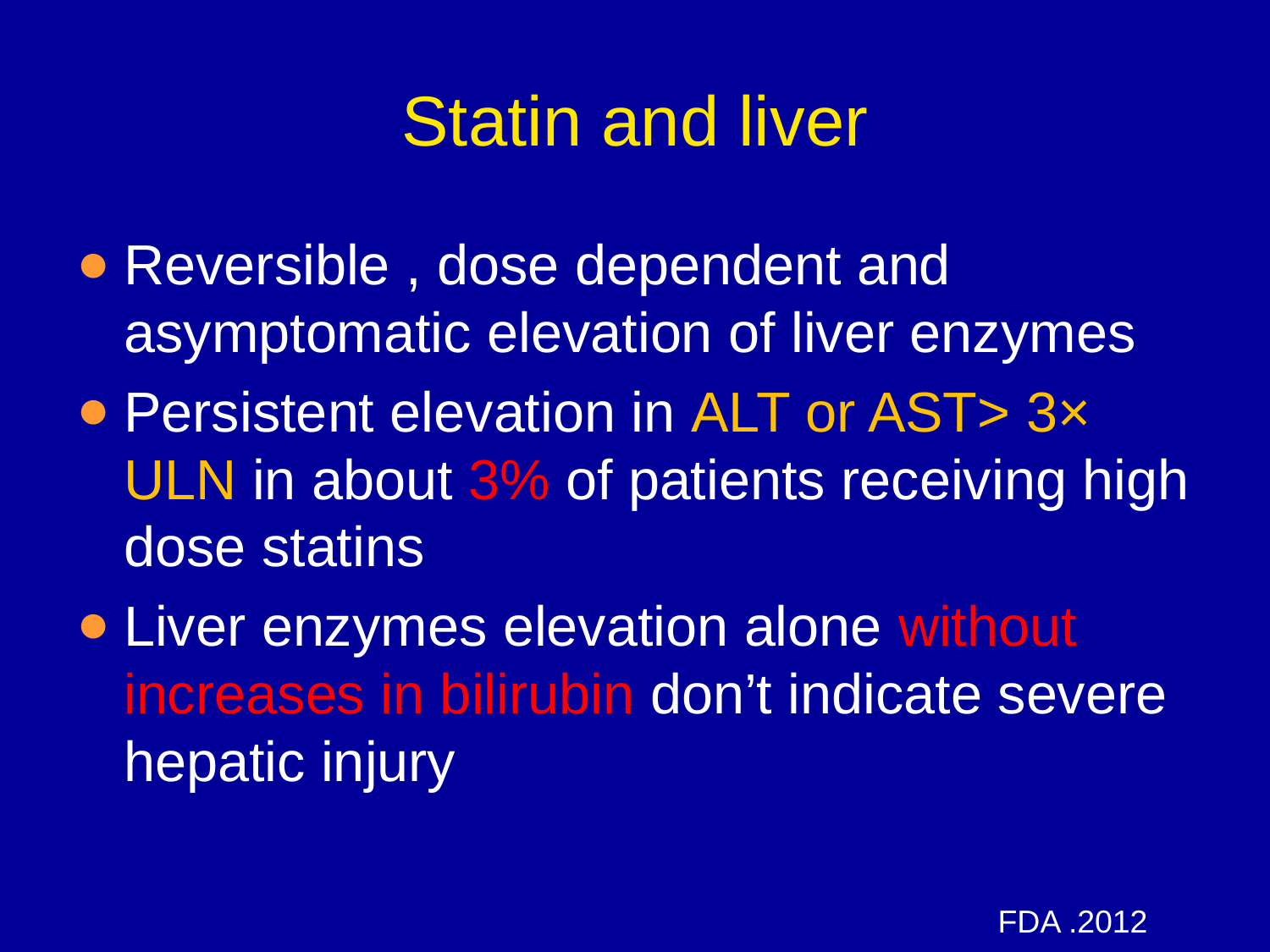

# Statin and liver
Reversible , dose dependent and asymptomatic elevation of liver enzymes
Persistent elevation in ALT or AST> 3× ULN in about 3% of patients receiving high dose statins
Liver enzymes elevation alone without increases in bilirubin don’t indicate severe hepatic injury

FDA .2012